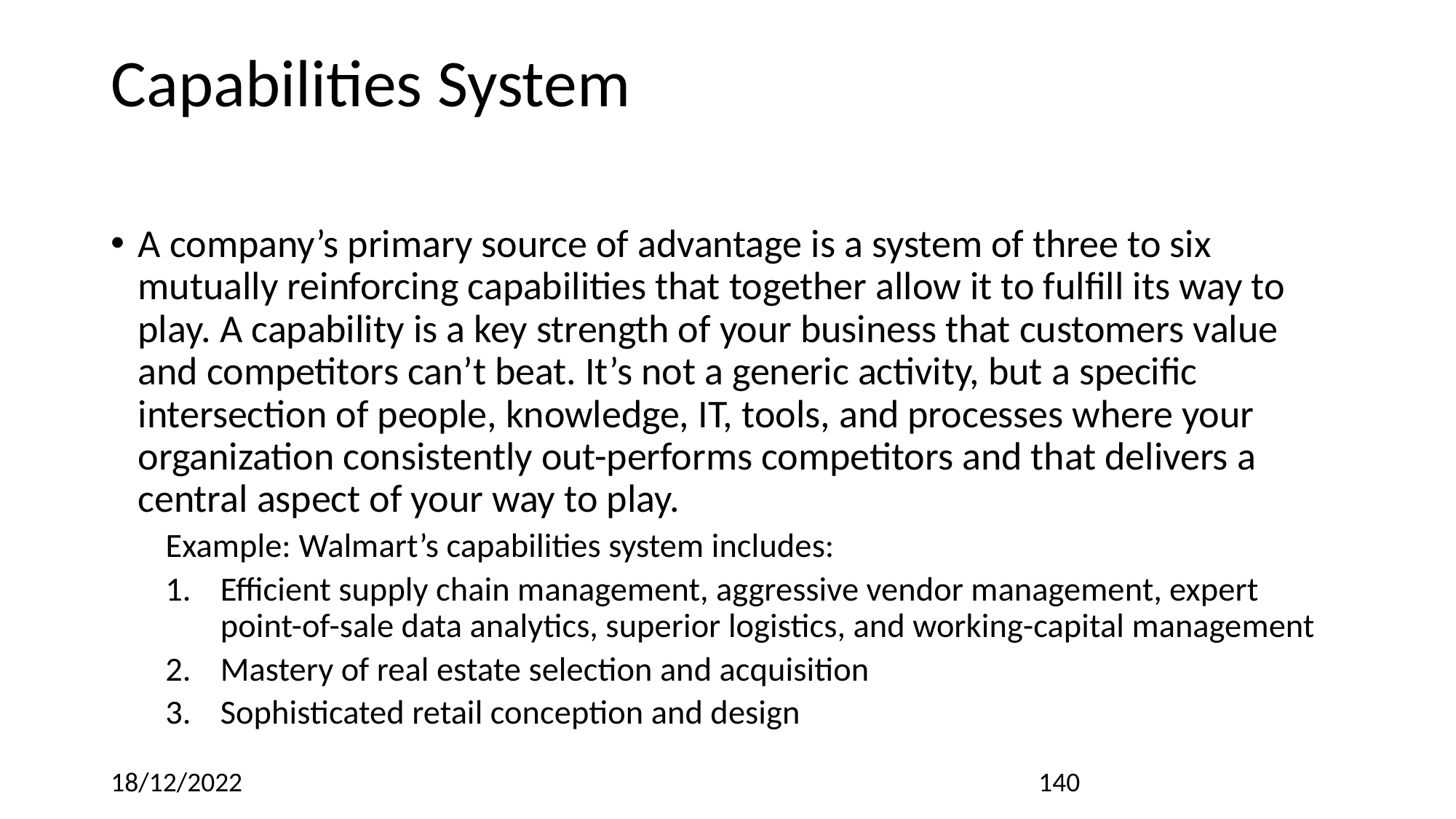

# Capabilities System
A company’s primary source of advantage is a system of three to six mutually reinforcing capabilities that together allow it to fulfill its way to play. A capability is a key strength of your business that customers value and competitors can’t beat. It’s not a generic activity, but a specific intersection of people, knowledge, IT, tools, and processes where your organization consistently out-performs competitors and that delivers a central aspect of your way to play.
Example: Walmart’s capabilities system includes:
Efficient supply chain management, aggressive vendor management, expert point-of-sale data analytics, superior logistics, and working-capital management
Mastery of real estate selection and acquisition
Sophisticated retail conception and design

18/12/2022

140